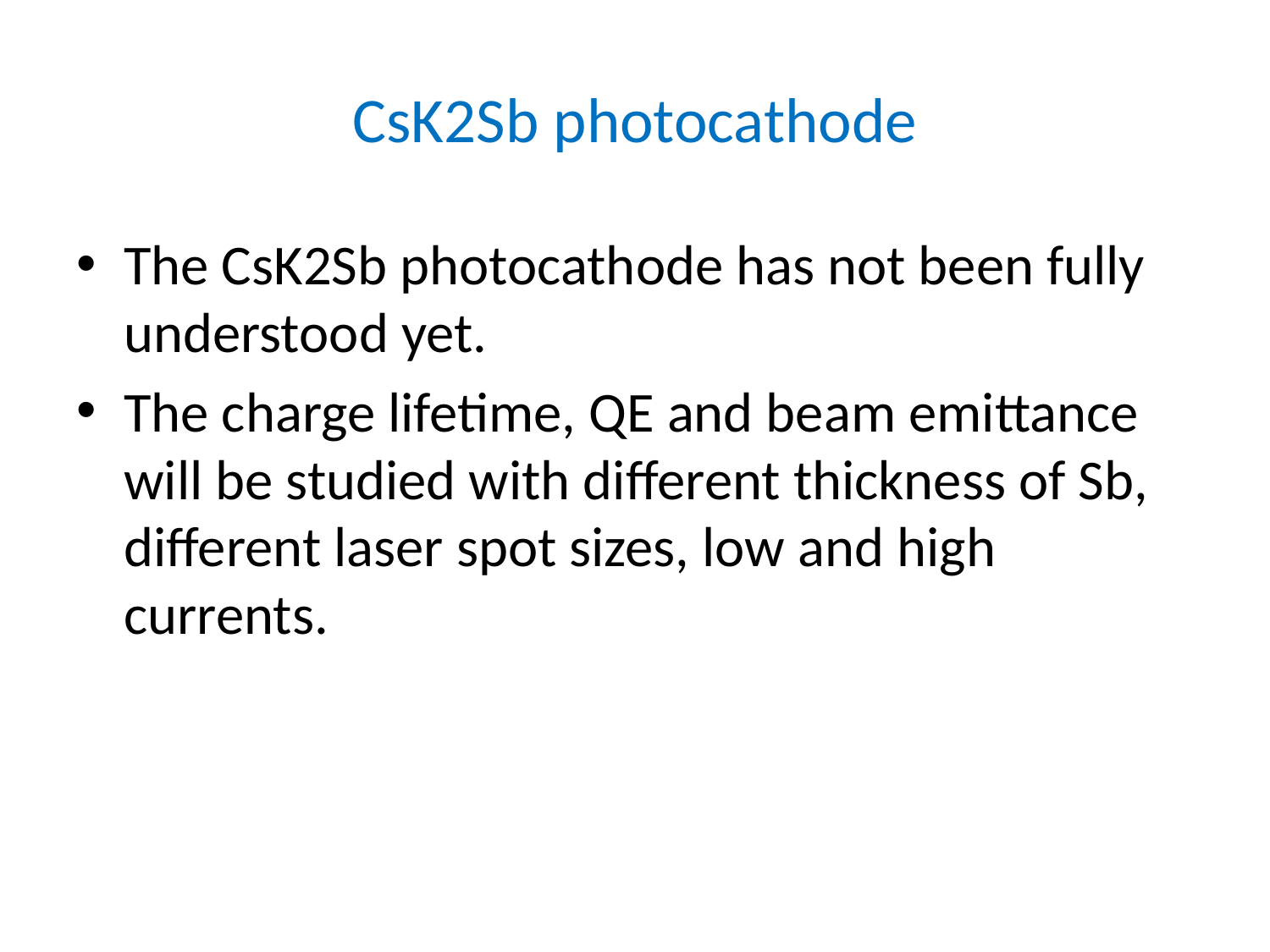

# CsK2Sb photocathode
The CsK2Sb photocathode has not been fully understood yet.
The charge lifetime, QE and beam emittance will be studied with different thickness of Sb, different laser spot sizes, low and high currents.